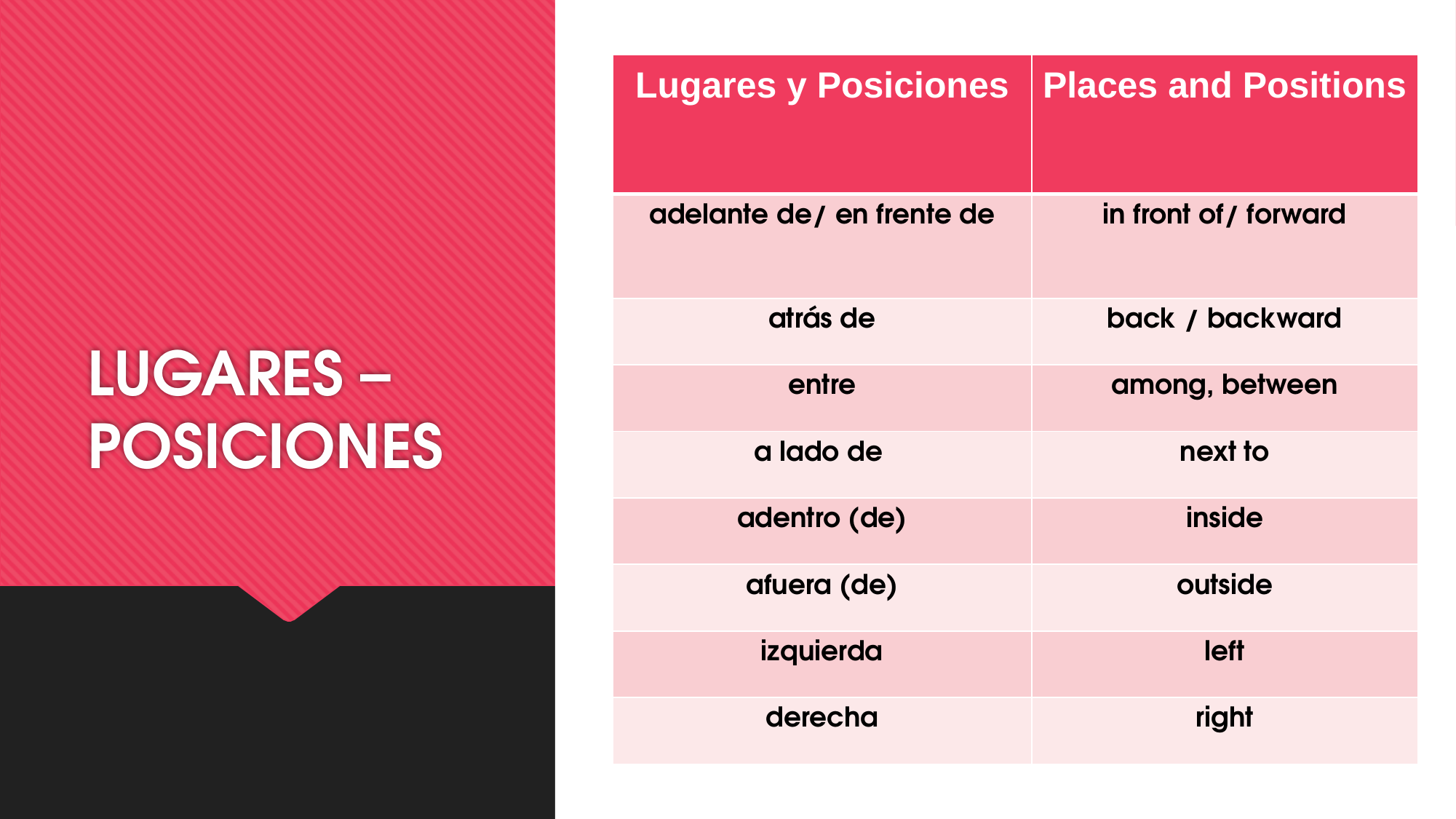

# LUGARES – POSICIONES
| Lugares y Posiciones | Places and Positions |
| --- | --- |
| adelante de/ en frente de | in front of/ forward |
| atrás de | back / backward |
| entre | among, between |
| a lado de | next to |
| adentro (de) | inside |
| afuera (de) | outside |
| izquierda | left |
| derecha | right |